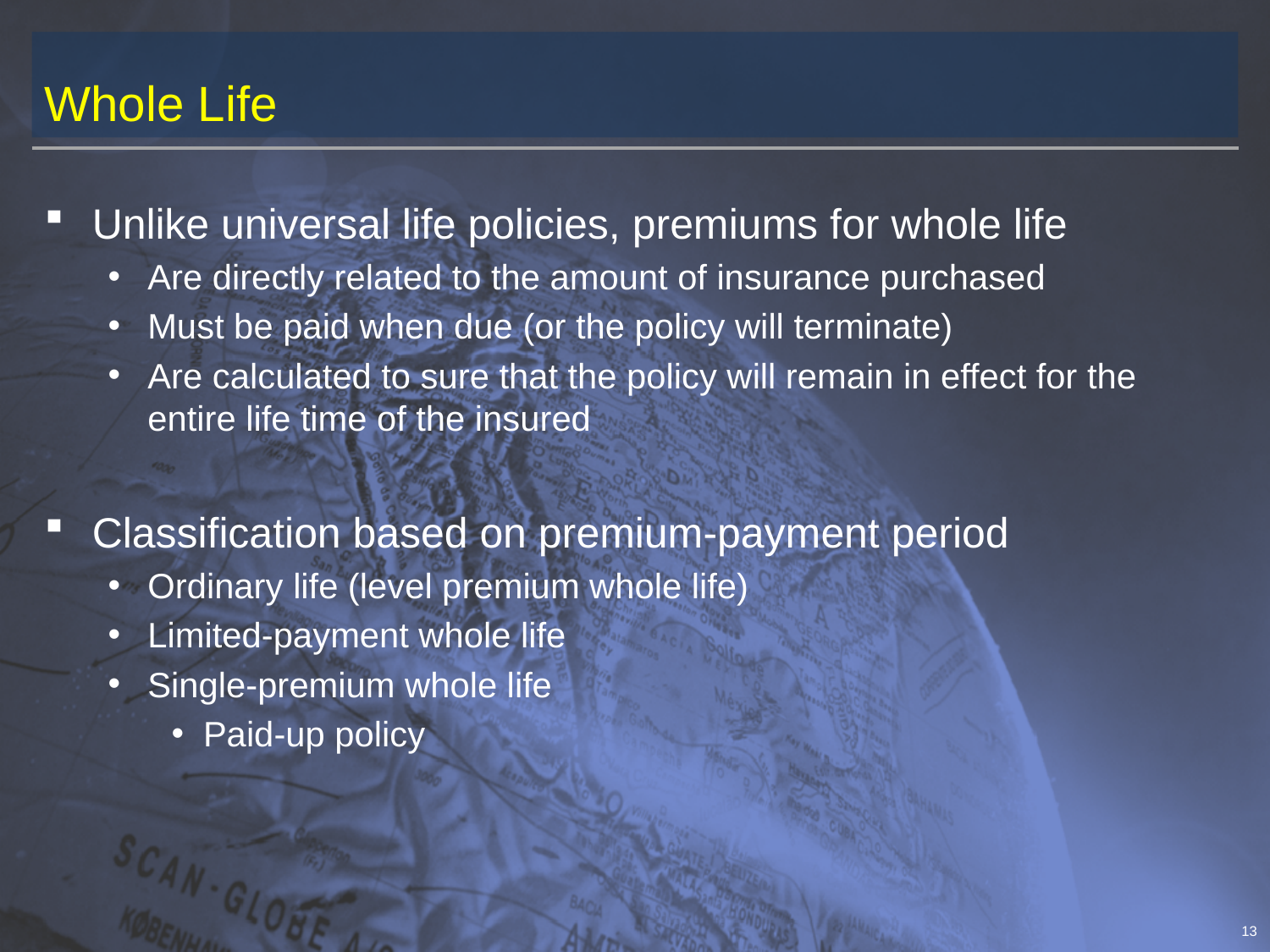

# Whole Life
Unlike universal life policies, premiums for whole life
Are directly related to the amount of insurance purchased
Must be paid when due (or the policy will terminate)
Are calculated to sure that the policy will remain in effect for the entire life time of the insured

Classification based on premium-payment period
Ordinary life (level premium whole life)
Limited-payment whole life
Single-premium whole life
Paid-up policy

13